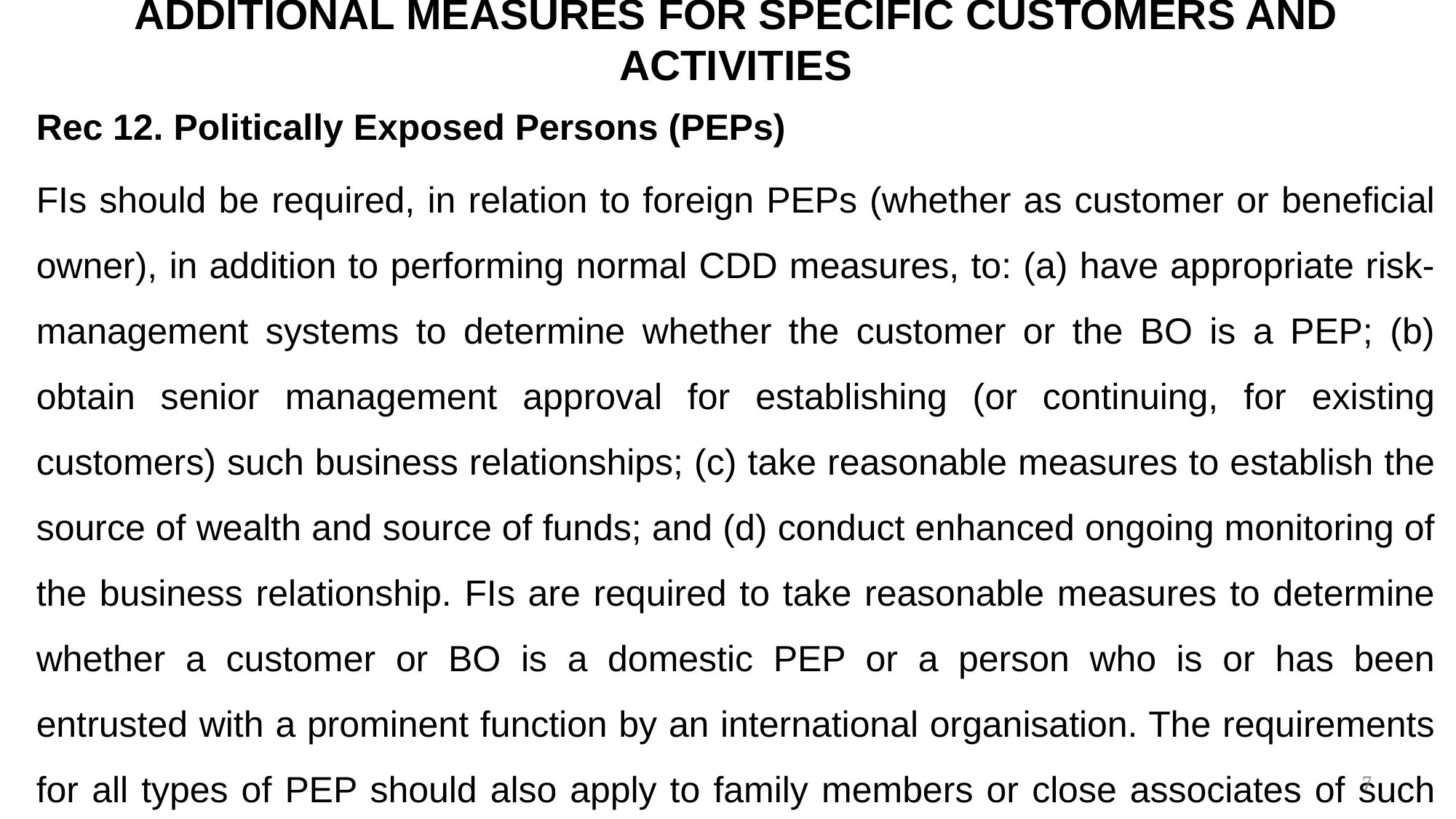

# ADDITIONAL MEASURES FOR SPECIFIC CUSTOMERS AND ACTIVITIES
Rec 12. Politically Exposed Persons (PEPs)
FIs should be required, in relation to foreign PEPs (whether as customer or beneficial owner), in addition to performing normal CDD measures, to: (a) have appropriate risk-management systems to determine whether the customer or the BO is a PEP; (b) obtain senior management approval for establishing (or continuing, for existing customers) such business relationships; (c) take reasonable measures to establish the source of wealth and source of funds; and (d) conduct enhanced ongoing monitoring of the business relationship. FIs are required to take reasonable measures to determine whether a customer or BO is a domestic PEP or a person who is or has been entrusted with a prominent function by an international organisation. The requirements for all types of PEP should also apply to family members or close associates of such PEPs.

7